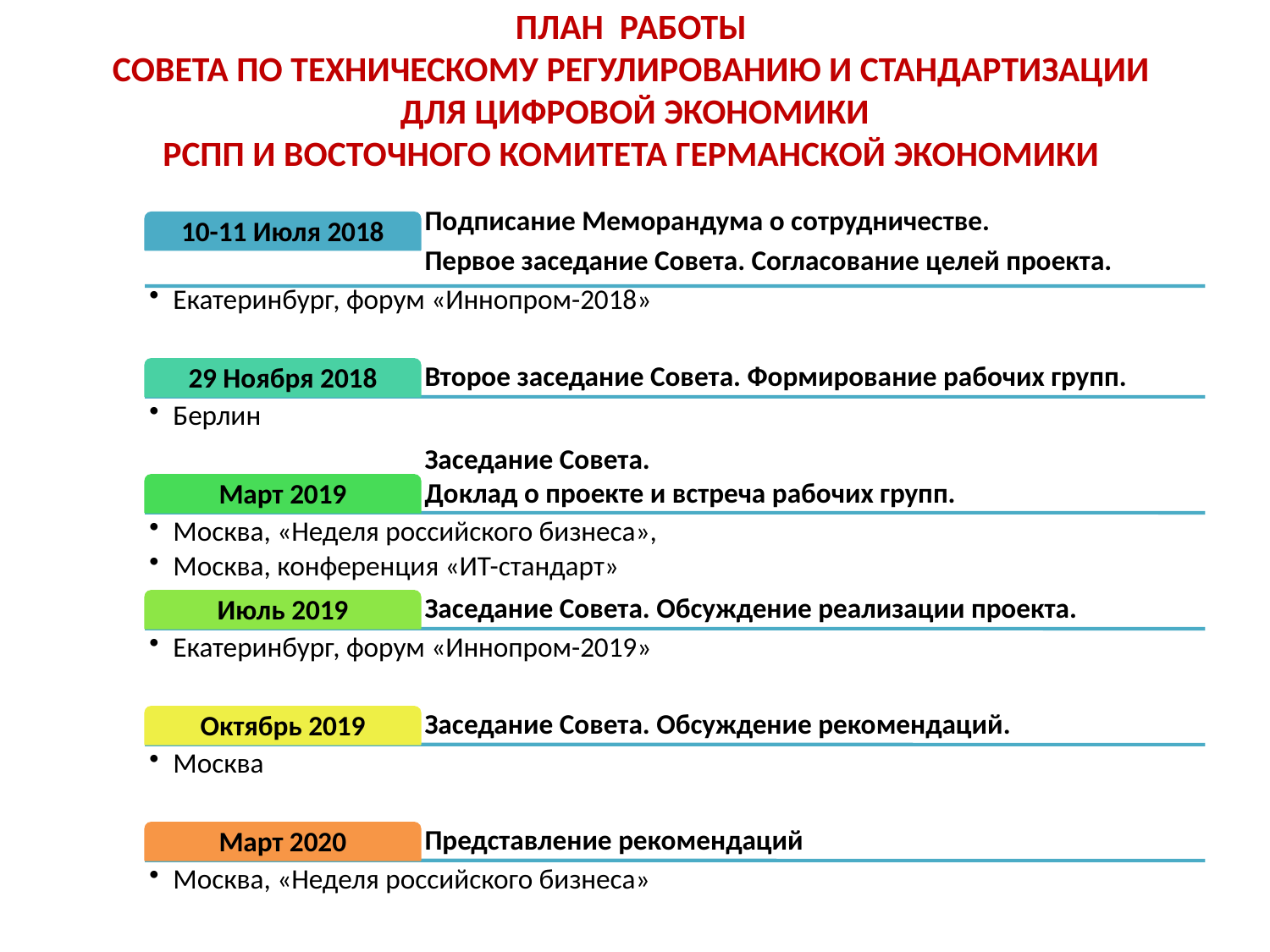

ПЛАН  РАБОТЫ
СОВЕТА ПО ТЕХНИЧЕСКОМУ РЕГУЛИРОВАНИЮ И СТАНДАРТИЗАЦИИ
ДЛЯ ЦИФРОВОЙ ЭКОНОМИКИ
РСПП И ВОСТОЧНОГО КОМИТЕТА ГЕРМАНСКОЙ ЭКОНОМИКИ
Подписание Меморандума о сотрудничестве.
Первое заседание Совета. Согласование целей проекта.
10-11 Июля 2018
Екатеринбург, форум «Иннопром-2018»
Второе заседание Совета. Формирование рабочих групп.
29 Ноября 2018
Берлин
Заседание Совета.
Доклад о проекте и встреча рабочих групп.
Март 2019
Москва, «Неделя российского бизнеса»,
Москва, конференция «ИТ-стандарт»
Заседание Совета. Обсуждение реализации проекта.
Июль 2019
Екатеринбург, форум «Иннопром-2019»
Заседание Совета. Обсуждение рекомендаций.
Октябрь 2019
Москва
Представление рекомендаций
Март 2020
Москва, «Неделя российского бизнеса»